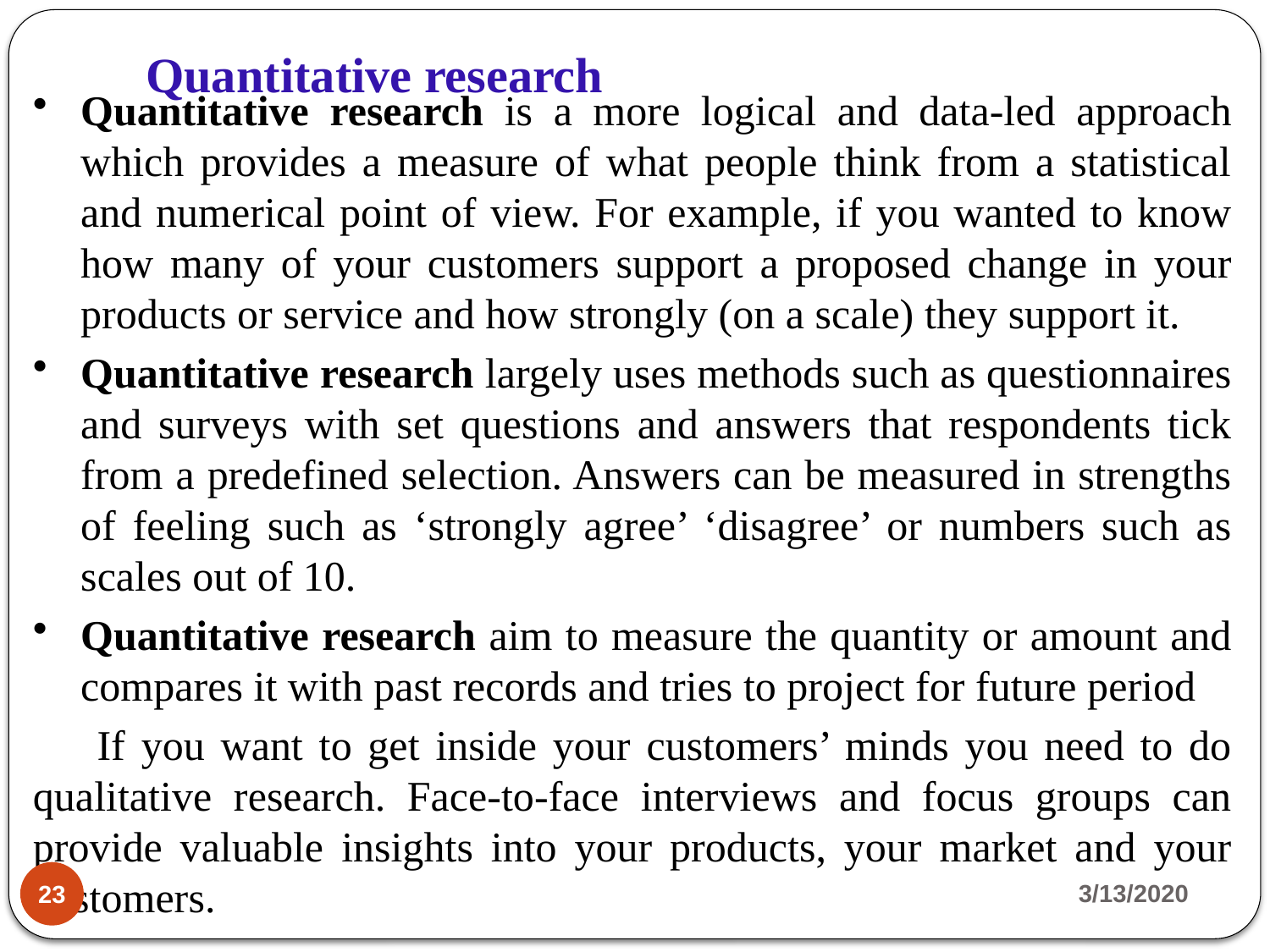

# Quantitative research
Quantitative research is a more logical and data-led approach which provides a measure of what people think from a statistical and numerical point of view. For example, if you wanted to know how many of your customers support a proposed change in your products or service and how strongly (on a scale) they support it.
Quantitative research largely uses methods such as questionnaires and surveys with set questions and answers that respondents tick from a predefined selection. Answers can be measured in strengths of feeling such as ‘strongly agree’ ‘disagree’ or numbers such as scales out of 10.
Quantitative research aim to measure the quantity or amount and compares it with past records and tries to project for future period
    If you want to get inside your customers’ minds you need to do qualitative research. Face-to-face interviews and focus groups can provide valuable insights into your products, your market and your customers.

3/13/2020
23